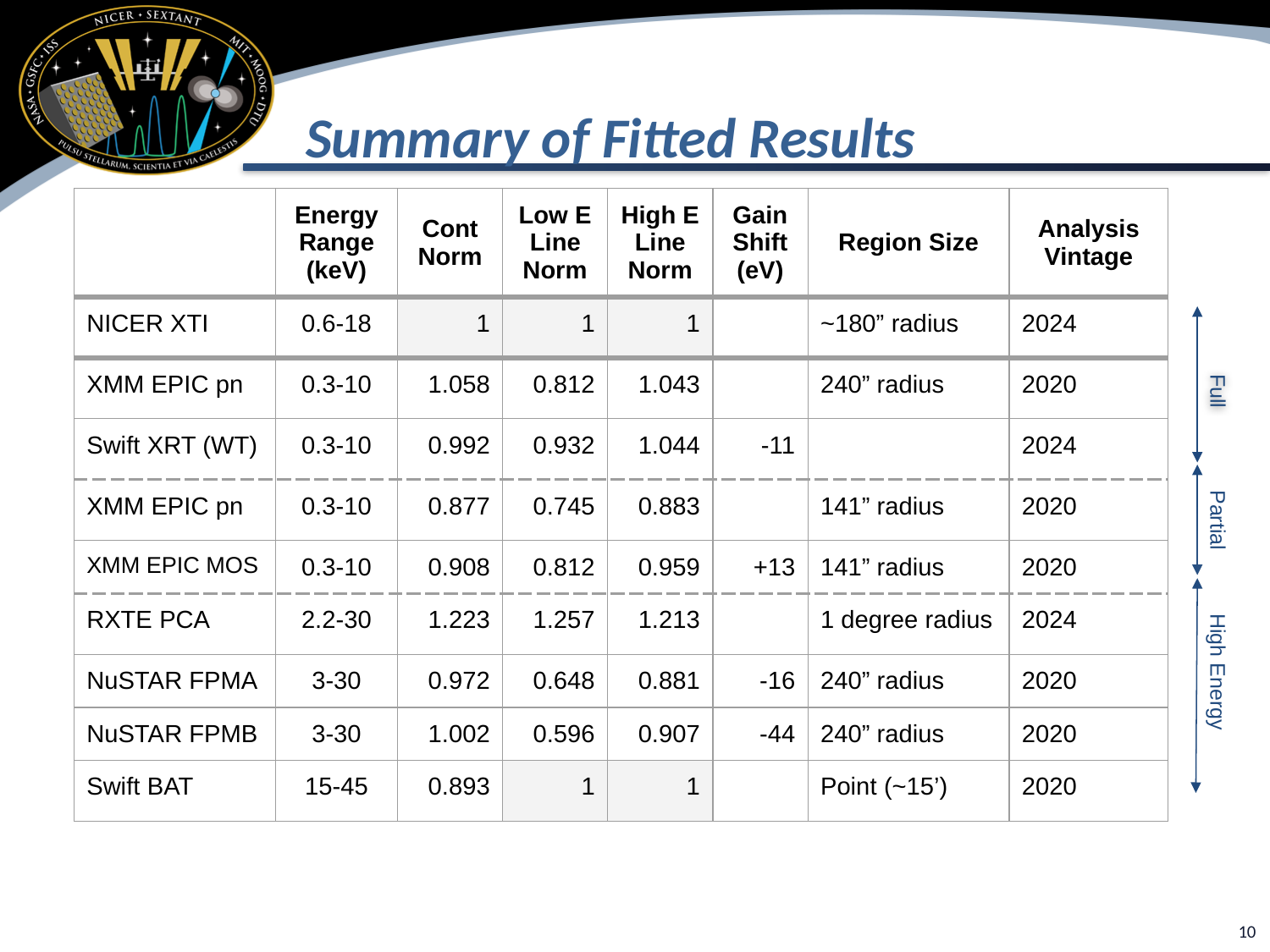

# Summary of Fitted Results
|  | Energy Range (keV) | Cont Norm | Low E Line Norm | High E Line Norm | Gain Shift (eV) | Region Size | Analysis Vintage |
| --- | --- | --- | --- | --- | --- | --- | --- |
| NICER XTI | 0.6-18 | 1 | 1 | 1 |  | ~180” radius | 2024 |
| XMM EPIC pn | 0.3-10 | 1.058 | 0.812 | 1.043 |  | 240” radius | 2020 |
| Swift XRT (WT) | 0.3-10 | 0.992 | 0.932 | 1.044 | -11 |  | 2024 |
| XMM EPIC pn | 0.3-10 | 0.877 | 0.745 | 0.883 |  | 141” radius | 2020 |
| XMM EPIC MOS | 0.3-10 | 0.908 | 0.812 | 0.959 | +13 | 141” radius | 2020 |
| RXTE PCA | 2.2-30 | 1.223 | 1.257 | 1.213 |  | 1 degree radius | 2024 |
| NuSTAR FPMA | 3-30 | 0.972 | 0.648 | 0.881 | -16 | 240” radius | 2020 |
| NuSTAR FPMB | 3-30 | 1.002 | 0.596 | 0.907 | -44 | 240” radius | 2020 |
| Swift BAT | 15-45 | 0.893 | 1 | 1 |  | Point (~15’) | 2020 |
Full
Partial
High Energy